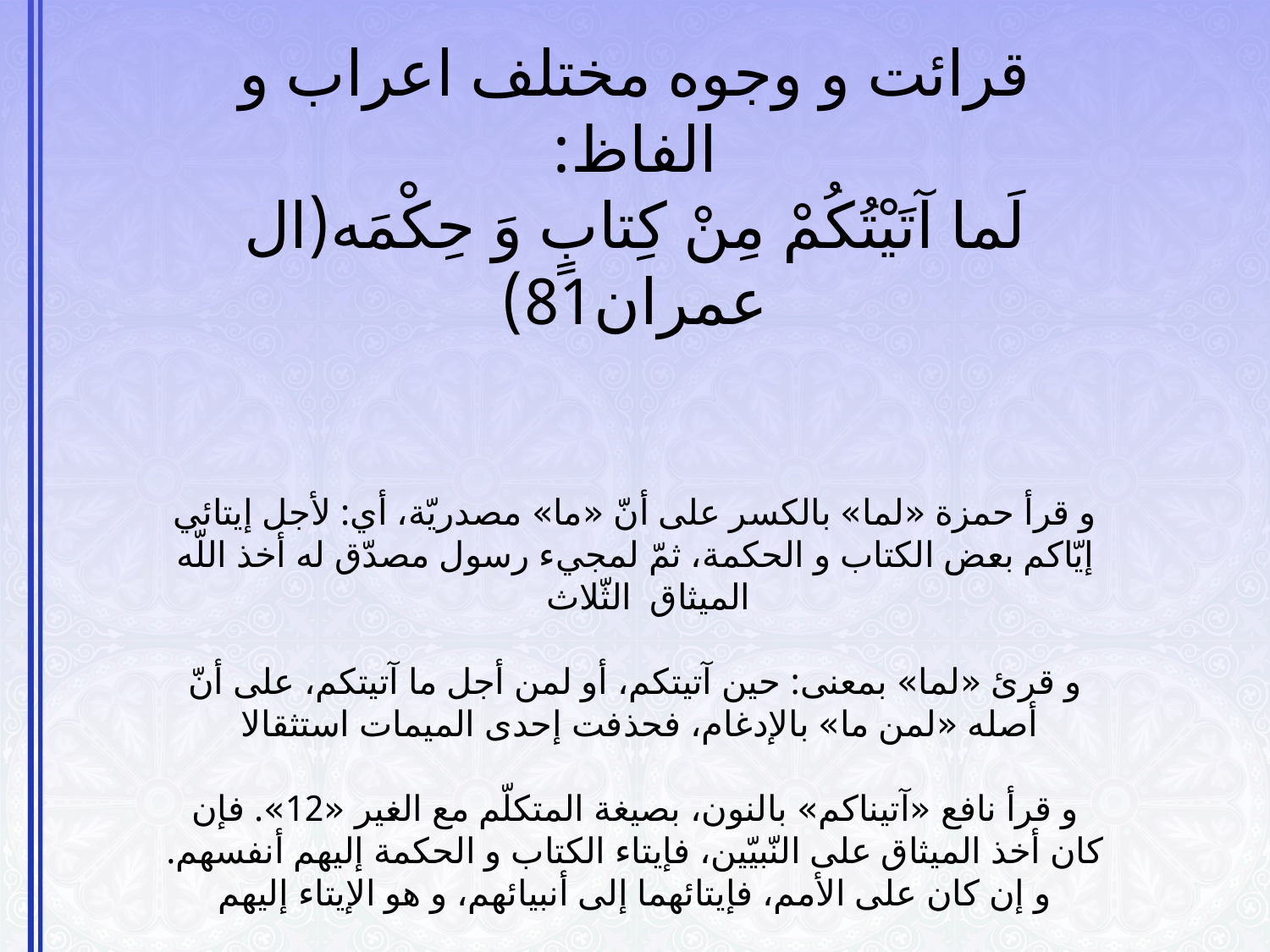

# قرائت و وجوه مختلف اعراب و الفاظ: لَما آتَيْتُكُمْ مِنْ كِتابٍ وَ حِكْمَه(ال عمران81) و قرأ حمزة «لما» بالكسر على أنّ «ما» مصدريّة، أي: لأجل إيتائي إيّاكم بعض الكتاب و الحكمة، ثمّ لمجي‏ء رسول مصدّق له أخذ اللّه الميثاق  الثّلاث و قرئ «لما» بمعنى: حين آتيتكم، أو لمن أجل ما آتيتكم، على أنّ أصله «لمن ما» بالإدغام، فحذفت إحدى الميمات استثقالا و قرأ نافع «آتيناكم» بالنون، بصيغة المتكلّم مع الغير «12». فإن كان أخذ الميثاق على النّبيّين، فإيتاء الكتاب و الحكمة إليهم أنفسهم. و إن كان على الأمم، فإيتائهما إلى أنبيائهم، و هو الإيتاء إليهم‏